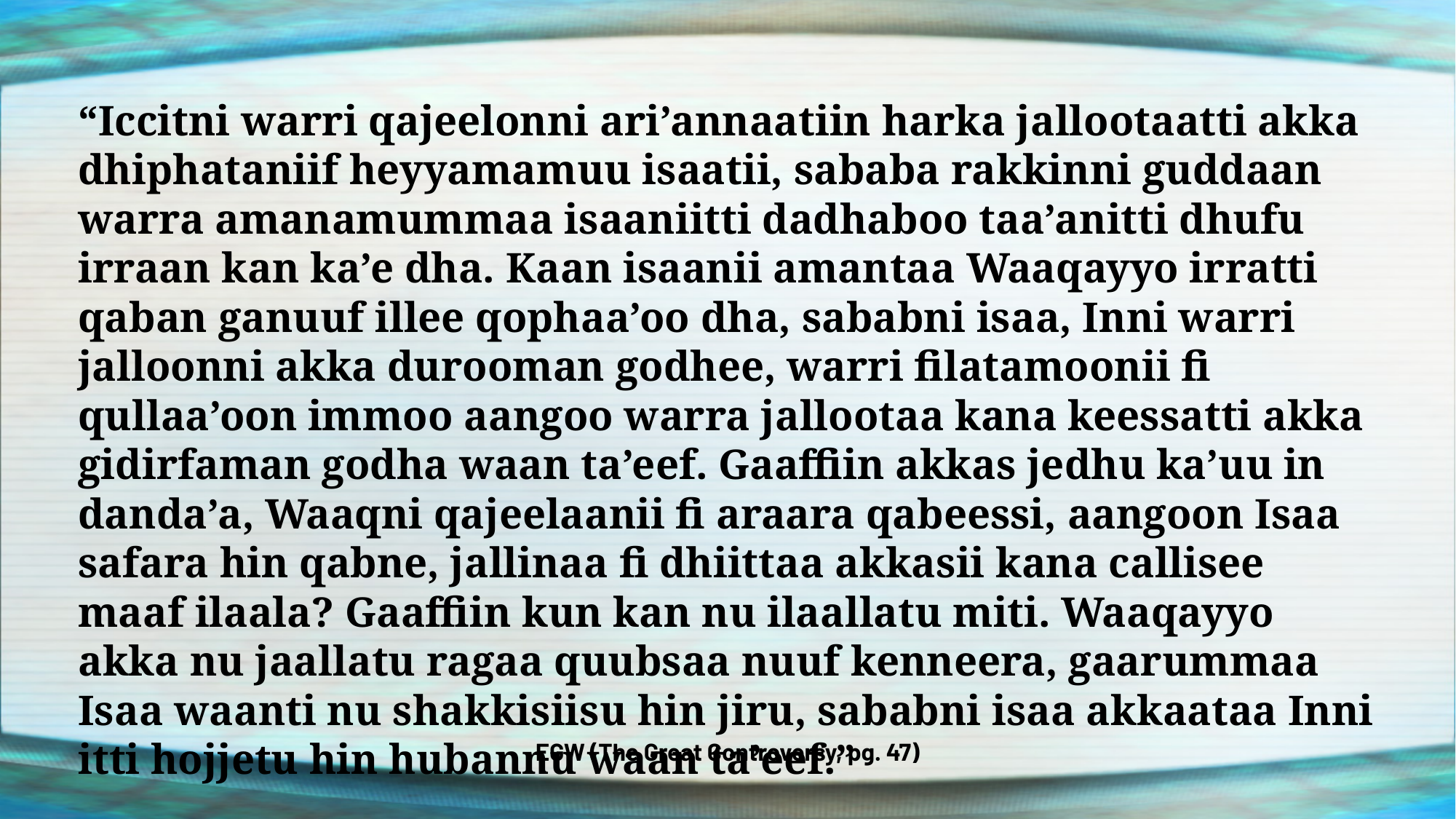

“Iccitni warri qajeelonni ari’annaatiin harka jallootaatti akka dhiphataniif heyyamamuu isaatii, sababa rakkinni guddaan warra amanamummaa isaaniitti dadhaboo taa’anitti dhufu irraan kan ka’e dha. Kaan isaanii amantaa Waaqayyo irratti qaban ganuuf illee qophaa’oo dha, sababni isaa, Inni warri jalloonni akka durooman godhee, warri filatamoonii fi qullaa’oon immoo aangoo warra jallootaa kana keessatti akka gidirfaman godha waan ta’eef. Gaaffiin akkas jedhu ka’uu in danda’a, Waaqni qajeelaanii fi araara qabeessi, aangoon Isaa safara hin qabne, jallinaa fi dhiittaa akkasii kana callisee maaf ilaala? Gaaffiin kun kan nu ilaallatu miti. Waaqayyo akka nu jaallatu ragaa quubsaa nuuf kenneera, gaarummaa Isaa waanti nu shakkisiisu hin jiru, sababni isaa akkaataa Inni itti hojjetu hin hubannu waan ta’eef.”
EGW (The Great Controversy, pg. 47)